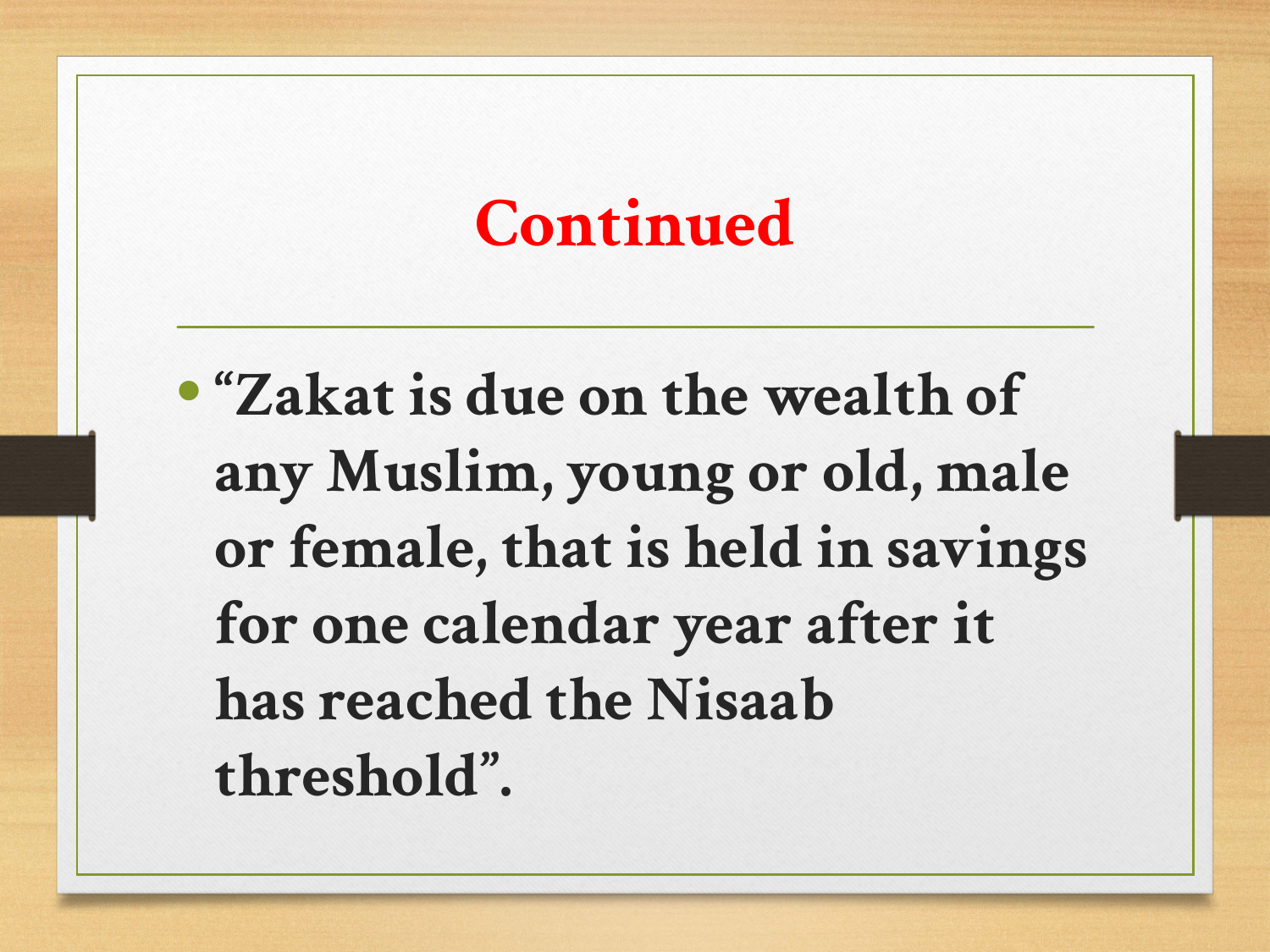

# Continued
“Zakat is due on the wealth of any Muslim, young or old, male or female, that is held in savings for one calendar year after it has reached the Nisaab threshold”.